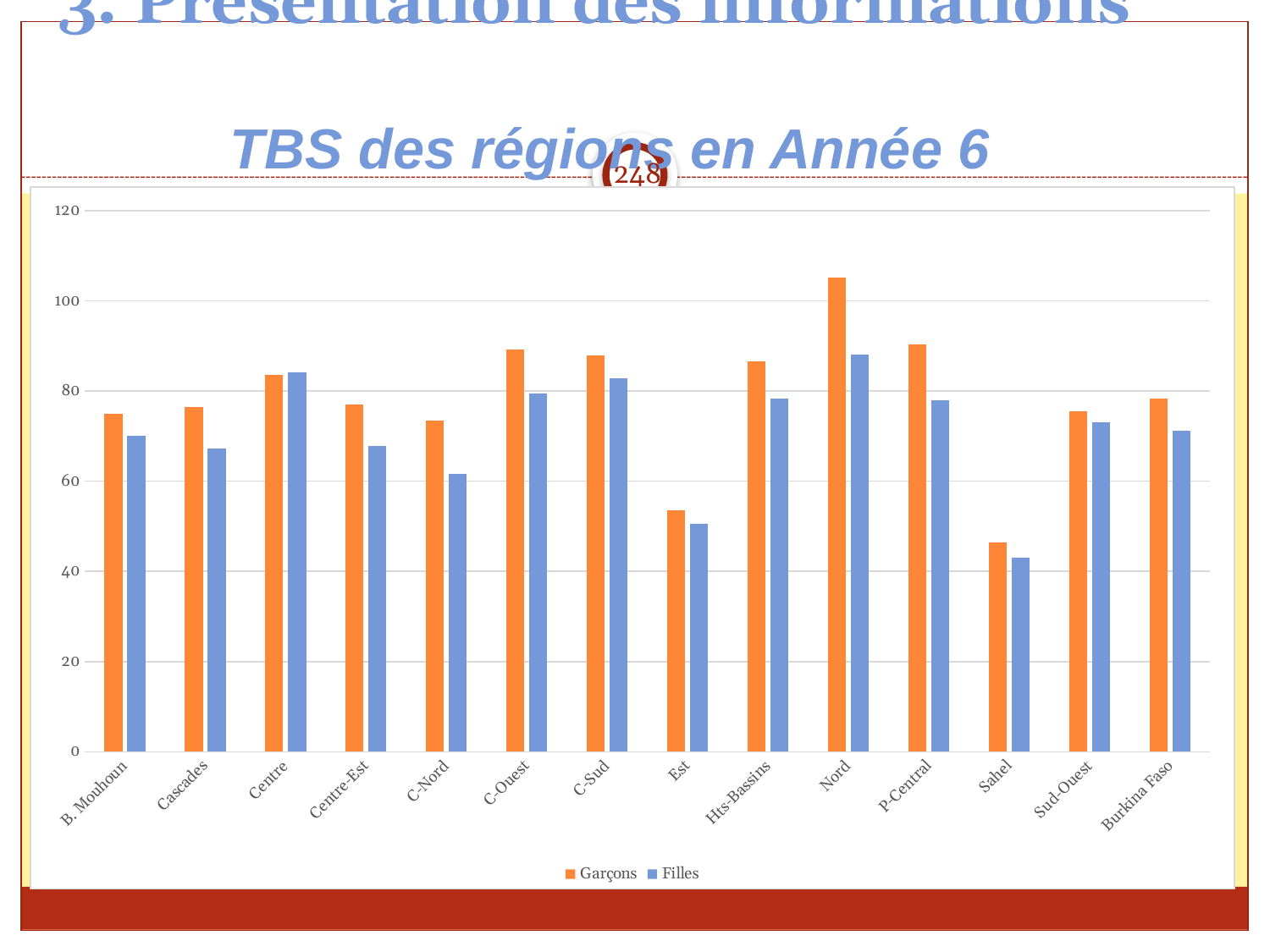

3. Présentation des informations 
TBS des régions en Année 6
248

### Chart

| Category | Garçons | Filles |
|---|---|---|
| B. Mouhoun | 74.9 | 70.1 |
| Cascades | 76.4 | 67.3 |
| Centre | 83.5 | 84.2 |
| Centre-Est | 77.1 | 67.8 |
| C-Nord | 73.4 | 61.7 |
| C-Ouest | 89.2 | 79.5 |
| C-Sud | 88.0 | 82.8 |
| Est | 53.6 | 50.5 |
| Hts-Bassins | 86.5 | 78.4 |
| Nord | 105.1 | 88.1 |
| P-Central | 90.4 | 77.9 |
| Sahel | 46.4 | 43.1 |
| Sud-Ouest | 75.5 | 73.0 |
| Burkina Faso | 78.3 | 71.2 |